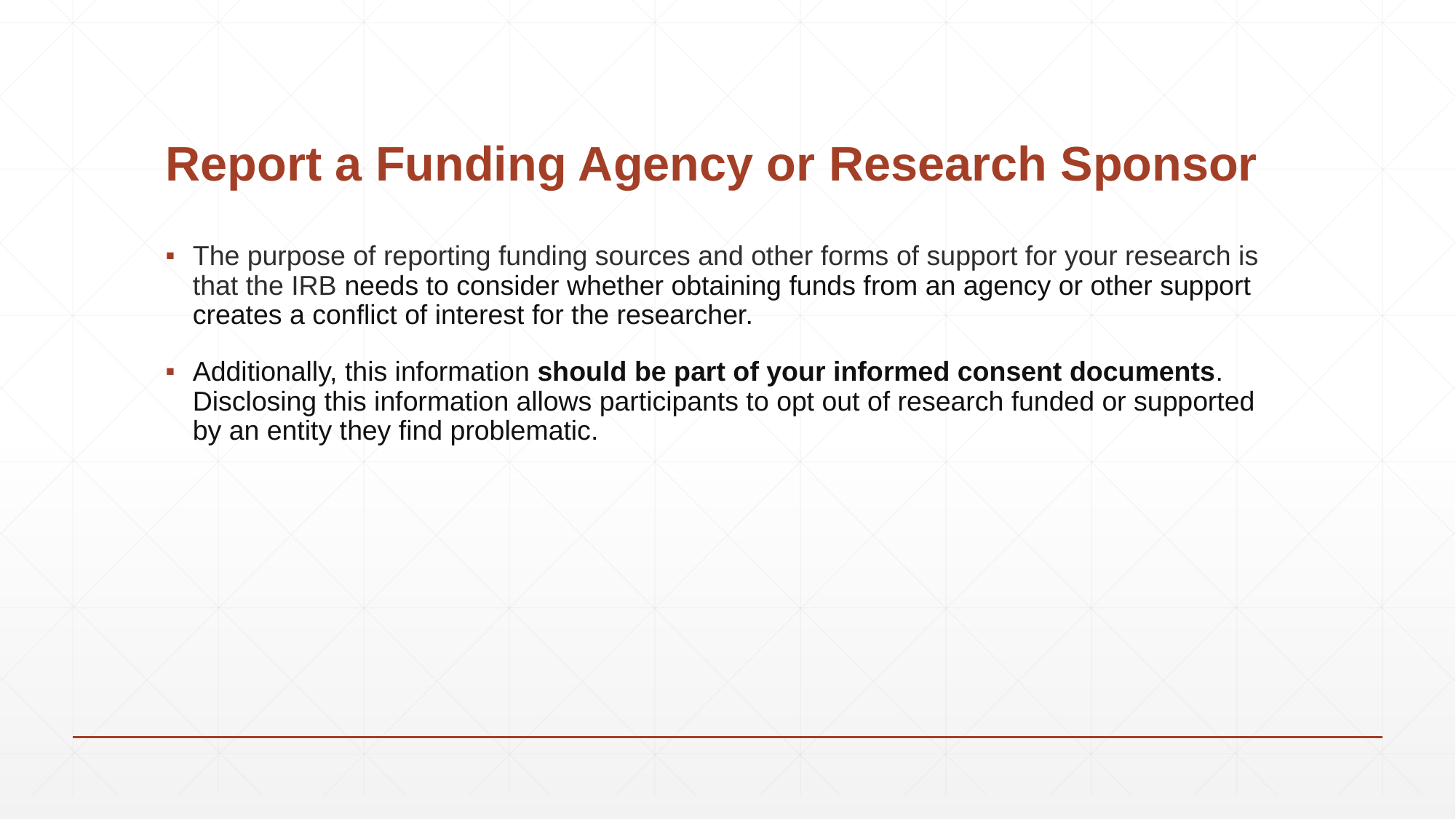

# Report a Funding Agency or Research Sponsor
The purpose of reporting funding sources and other forms of support for your research is that the IRB needs to consider whether obtaining funds from an agency or other support creates a conflict of interest for the researcher.
Additionally, this information should be part of your informed consent documents. Disclosing this information allows participants to opt out of research funded or supported by an entity they find problematic.